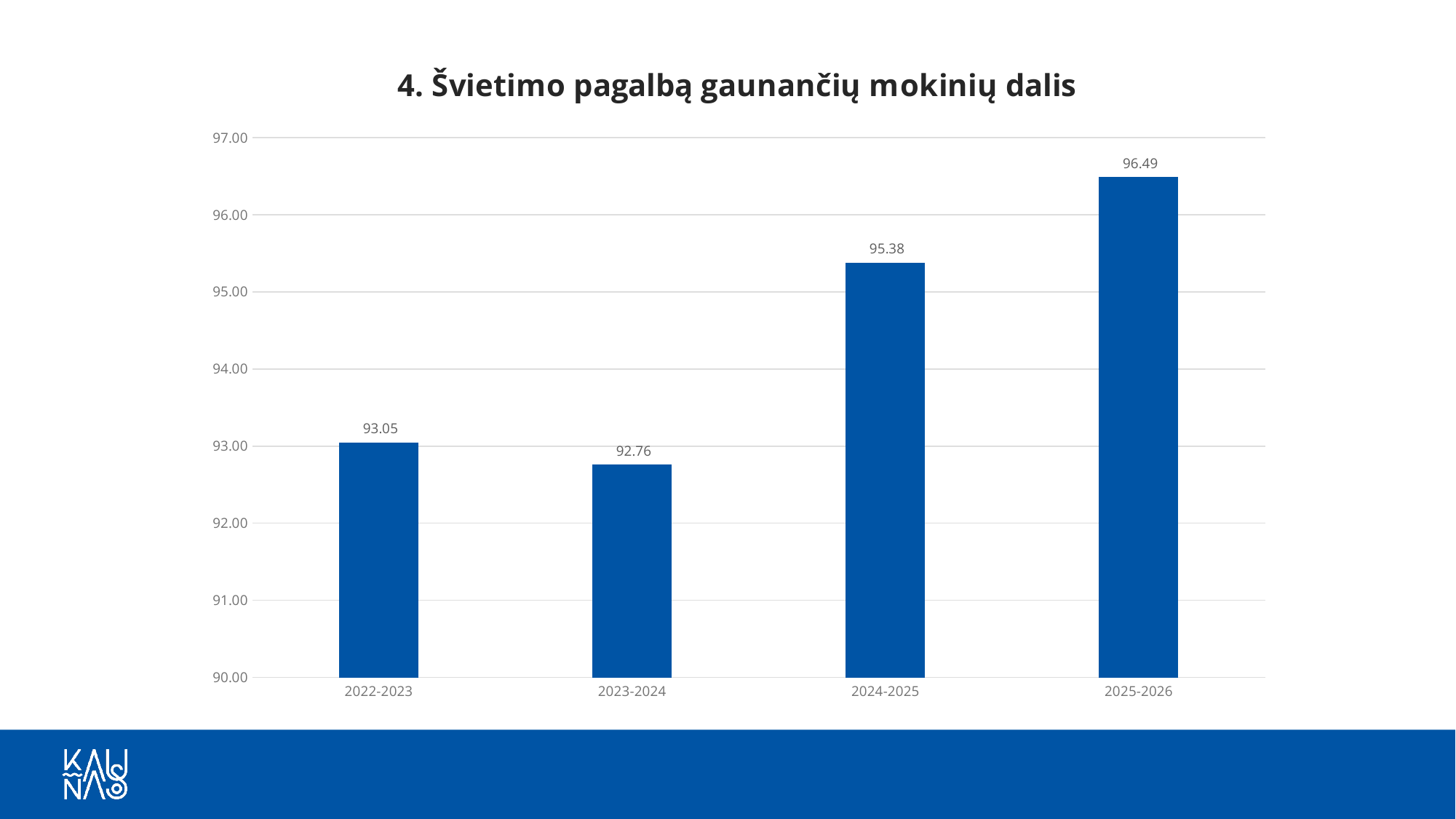

### Chart: 4. Švietimo pagalbą gaunančių mokinių dalis

| Category | 3. Švietimo pagalbą gaunančių mokinių dalis |
|---|---|
| 2022-2023 | 93.05 |
| 2023-2024 | 92.76 |
| 2024-2025 | 95.38 |
| 2025-2026 | 96.49 |